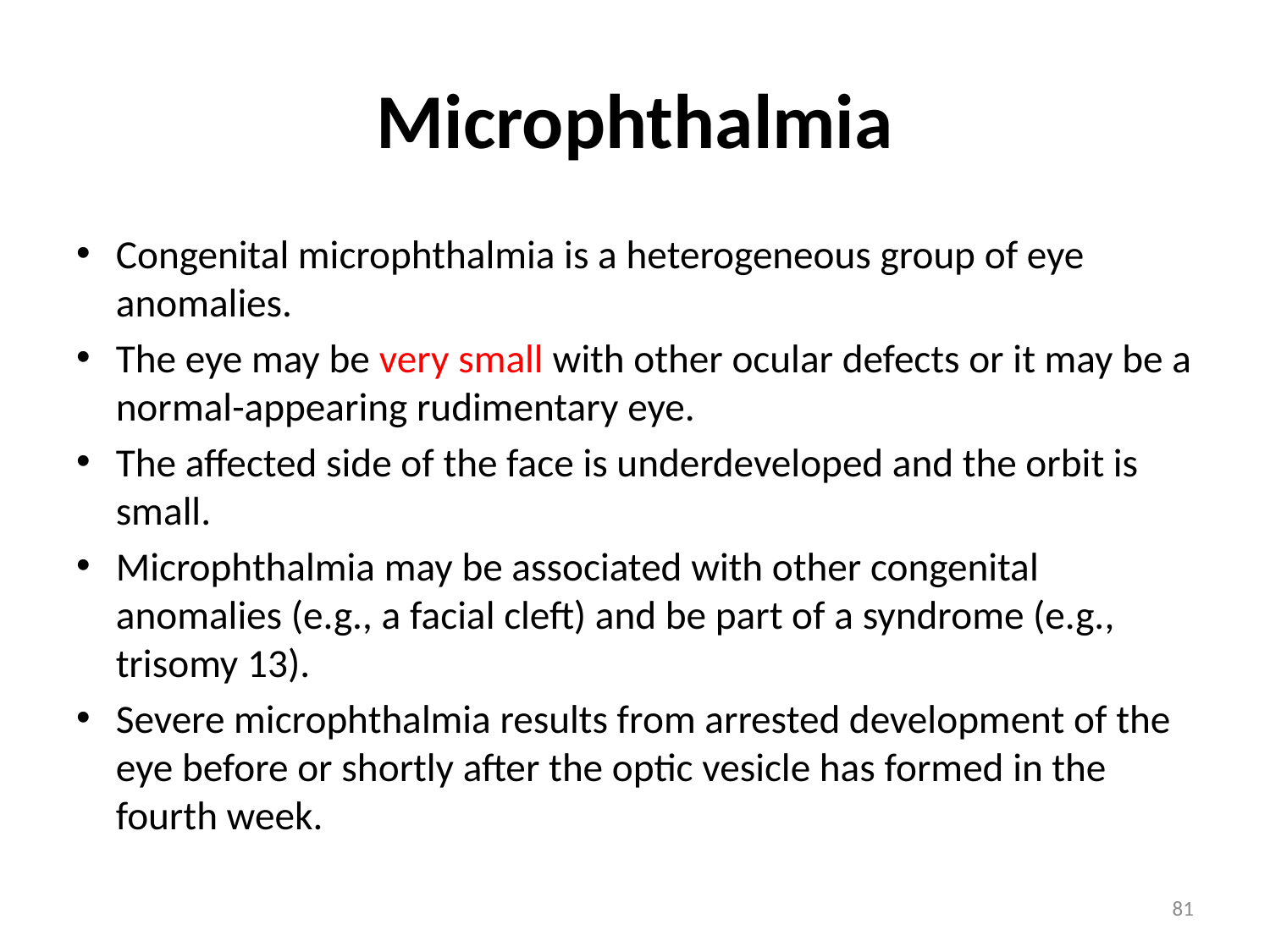

# Microphthalmia
Congenital microphthalmia is a heterogeneous group of eye anomalies.
The eye may be very small with other ocular defects or it may be a normal-appearing rudimentary eye.
The affected side of the face is underdeveloped and the orbit is small.
Microphthalmia may be associated with other congenital anomalies (e.g., a facial cleft) and be part of a syndrome (e.g., trisomy 13).
Severe microphthalmia results from arrested development of the eye before or shortly after the optic vesicle has formed in the fourth week.
81